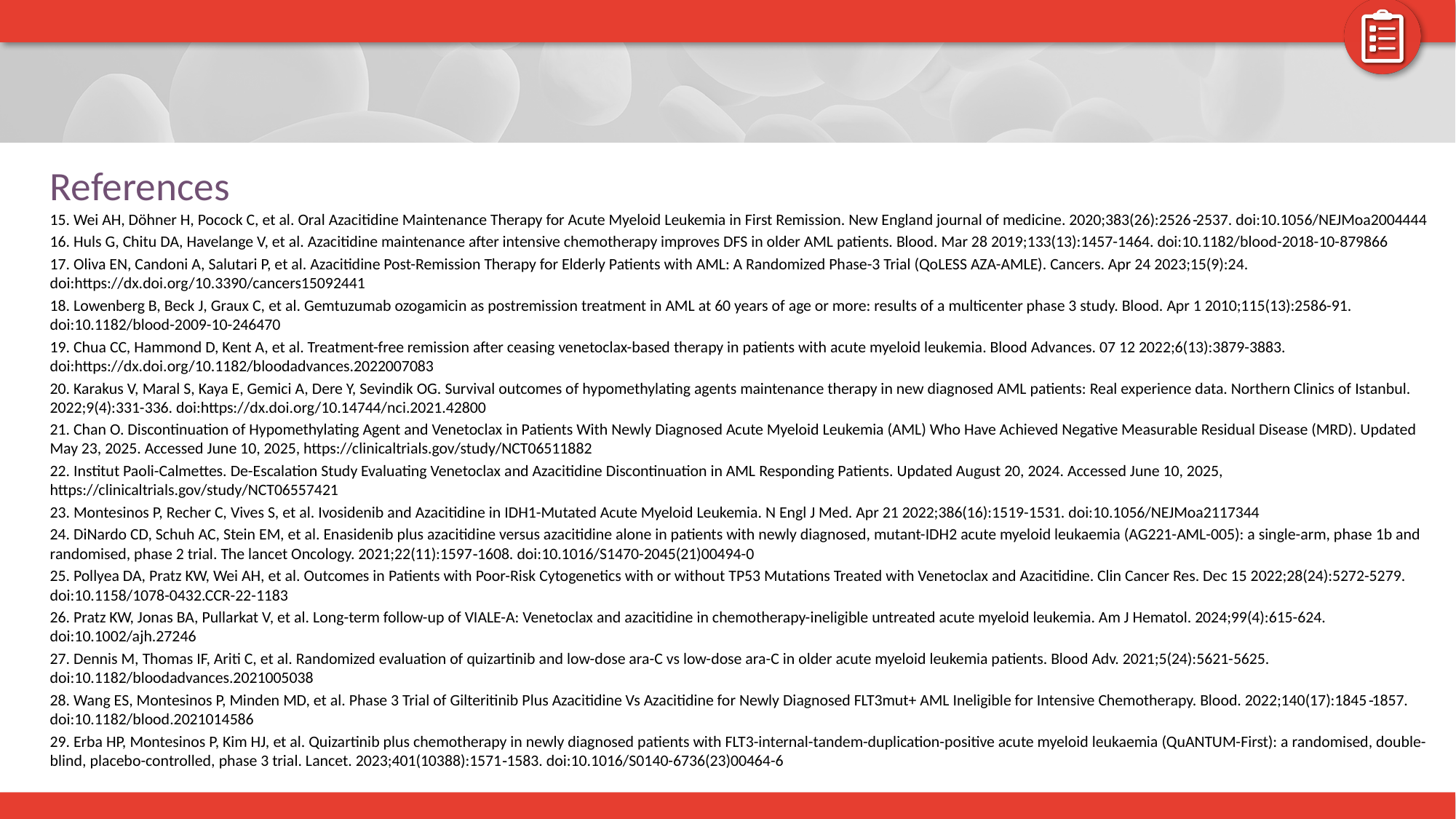

# References
15. Wei AH, Döhner H, Pocock C, et al. Oral Azacitidine Maintenance Therapy for Acute Myeloid Leukemia in First Remission. New England journal of medicine. 2020;383(26):2526‐2537. doi:10.1056/NEJMoa2004444
16. Huls G, Chitu DA, Havelange V, et al. Azacitidine maintenance after intensive chemotherapy improves DFS in older AML patients. Blood. Mar 28 2019;133(13):1457-1464. doi:10.1182/blood-2018-10-879866
17. Oliva EN, Candoni A, Salutari P, et al. Azacitidine Post-Remission Therapy for Elderly Patients with AML: A Randomized Phase-3 Trial (QoLESS AZA-AMLE). Cancers. Apr 24 2023;15(9):24. doi:https://dx.doi.org/10.3390/cancers15092441
18. Lowenberg B, Beck J, Graux C, et al. Gemtuzumab ozogamicin as postremission treatment in AML at 60 years of age or more: results of a multicenter phase 3 study. Blood. Apr 1 2010;115(13):2586-91. doi:10.1182/blood-2009-10-246470
19. Chua CC, Hammond D, Kent A, et al. Treatment-free remission after ceasing venetoclax-based therapy in patients with acute myeloid leukemia. Blood Advances. 07 12 2022;6(13):3879-3883. doi:https://dx.doi.org/10.1182/bloodadvances.2022007083
20. Karakus V, Maral S, Kaya E, Gemici A, Dere Y, Sevindik OG. Survival outcomes of hypomethylating agents maintenance therapy in new diagnosed AML patients: Real experience data. Northern Clinics of Istanbul. 2022;9(4):331-336. doi:https://dx.doi.org/10.14744/nci.2021.42800
21. Chan O. Discontinuation of Hypomethylating Agent and Venetoclax in Patients With Newly Diagnosed Acute Myeloid Leukemia (AML) Who Have Achieved Negative Measurable Residual Disease (MRD). Updated May 23, 2025. Accessed June 10, 2025, https://clinicaltrials.gov/study/NCT06511882
22. Institut Paoli-Calmettes. De-Escalation Study Evaluating Venetoclax and Azacitidine Discontinuation in AML Responding Patients. Updated August 20, 2024. Accessed June 10, 2025, https://clinicaltrials.gov/study/NCT06557421
23. Montesinos P, Recher C, Vives S, et al. Ivosidenib and Azacitidine in IDH1-Mutated Acute Myeloid Leukemia. N Engl J Med. Apr 21 2022;386(16):1519-1531. doi:10.1056/NEJMoa2117344
24. DiNardo CD, Schuh AC, Stein EM, et al. Enasidenib plus azacitidine versus azacitidine alone in patients with newly diagnosed, mutant-IDH2 acute myeloid leukaemia (AG221-AML-005): a single-arm, phase 1b and randomised, phase 2 trial. The lancet Oncology. 2021;22(11):1597‐1608. doi:10.1016/S1470-2045(21)00494-0
25. Pollyea DA, Pratz KW, Wei AH, et al. Outcomes in Patients with Poor-Risk Cytogenetics with or without TP53 Mutations Treated with Venetoclax and Azacitidine. Clin Cancer Res. Dec 15 2022;28(24):5272-5279. doi:10.1158/1078-0432.CCR-22-1183
26. Pratz KW, Jonas BA, Pullarkat V, et al. Long-term follow-up of VIALE-A: Venetoclax and azacitidine in chemotherapy-ineligible untreated acute myeloid leukemia. Am J Hematol. 2024;99(4):615-624. doi:10.1002/ajh.27246
27. Dennis M, Thomas IF, Ariti C, et al. Randomized evaluation of quizartinib and low-dose ara-C vs low-dose ara-C in older acute myeloid leukemia patients. Blood Adv. 2021;5(24):5621-5625. doi:10.1182/bloodadvances.2021005038
28. Wang ES, Montesinos P, Minden MD, et al. Phase 3 Trial of Gilteritinib Plus Azacitidine Vs Azacitidine for Newly Diagnosed FLT3mut+ AML Ineligible for Intensive Chemotherapy. Blood. 2022;140(17):1845‐1857. doi:10.1182/blood.2021014586
29. Erba HP, Montesinos P, Kim HJ, et al. Quizartinib plus chemotherapy in newly diagnosed patients with FLT3-internal-tandem-duplication-positive acute myeloid leukaemia (QuANTUM-First): a randomised, double-blind, placebo-controlled, phase 3 trial. Lancet. 2023;401(10388):1571‐1583. doi:10.1016/S0140-6736(23)00464-6